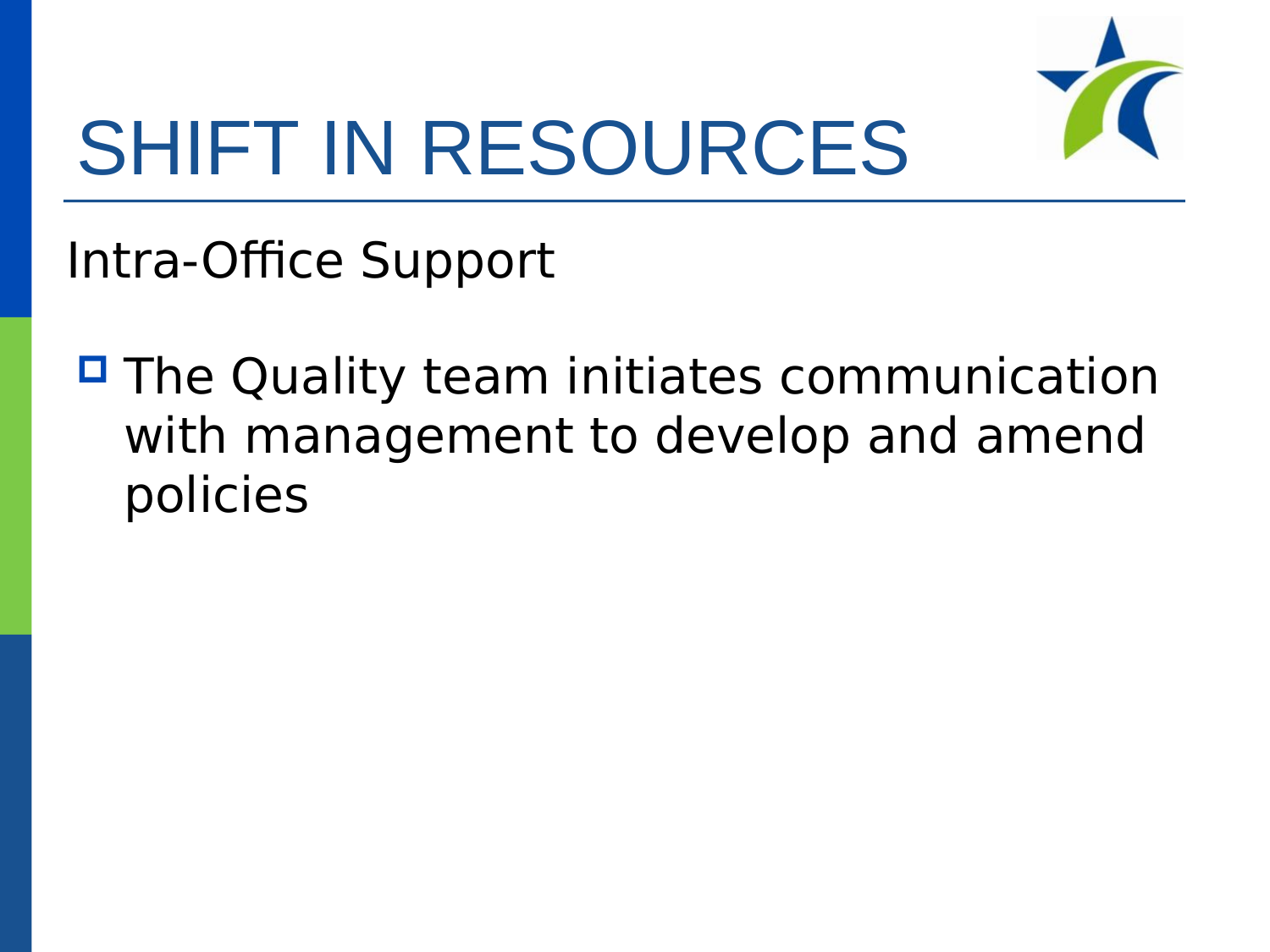

# SHIFT IN RESOURCES
Intra-Office Support

The Quality team initiates communication with management to develop and amend policies